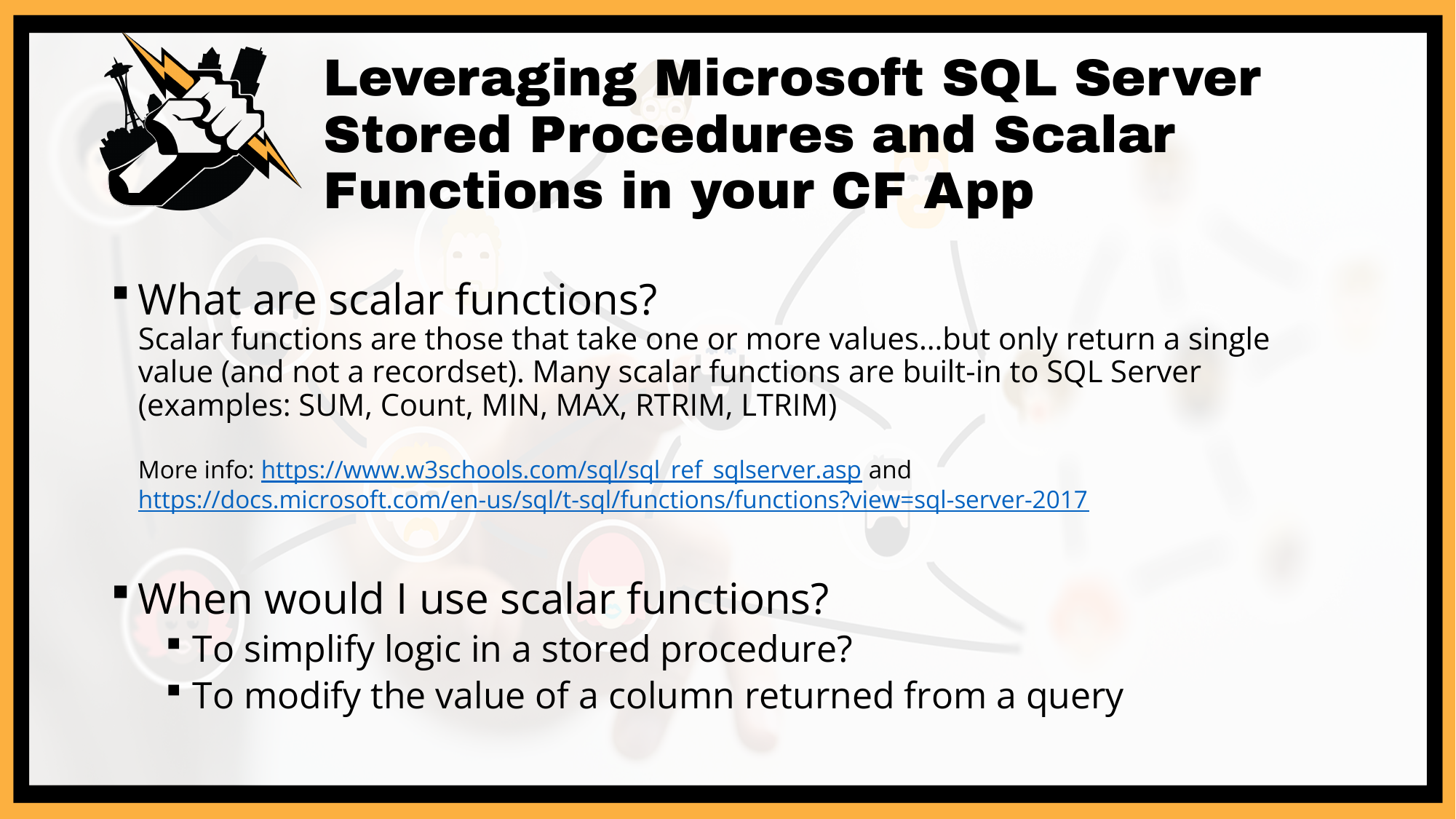

# Leveraging Microsoft SQL Server Stored Procedures and Scalar Functions in your CF App
What are scalar functions?
Scalar functions are those that take one or more values…but only return a single value (and not a recordset). Many scalar functions are built-in to SQL Server (examples: SUM, Count, MIN, MAX, RTRIM, LTRIM)
More info: https://www.w3schools.com/sql/sql_ref_sqlserver.asp and https://docs.microsoft.com/en-us/sql/t-sql/functions/functions?view=sql-server-2017

When would I use scalar functions?
To simplify logic in a stored procedure?
To modify the value of a column returned from a query